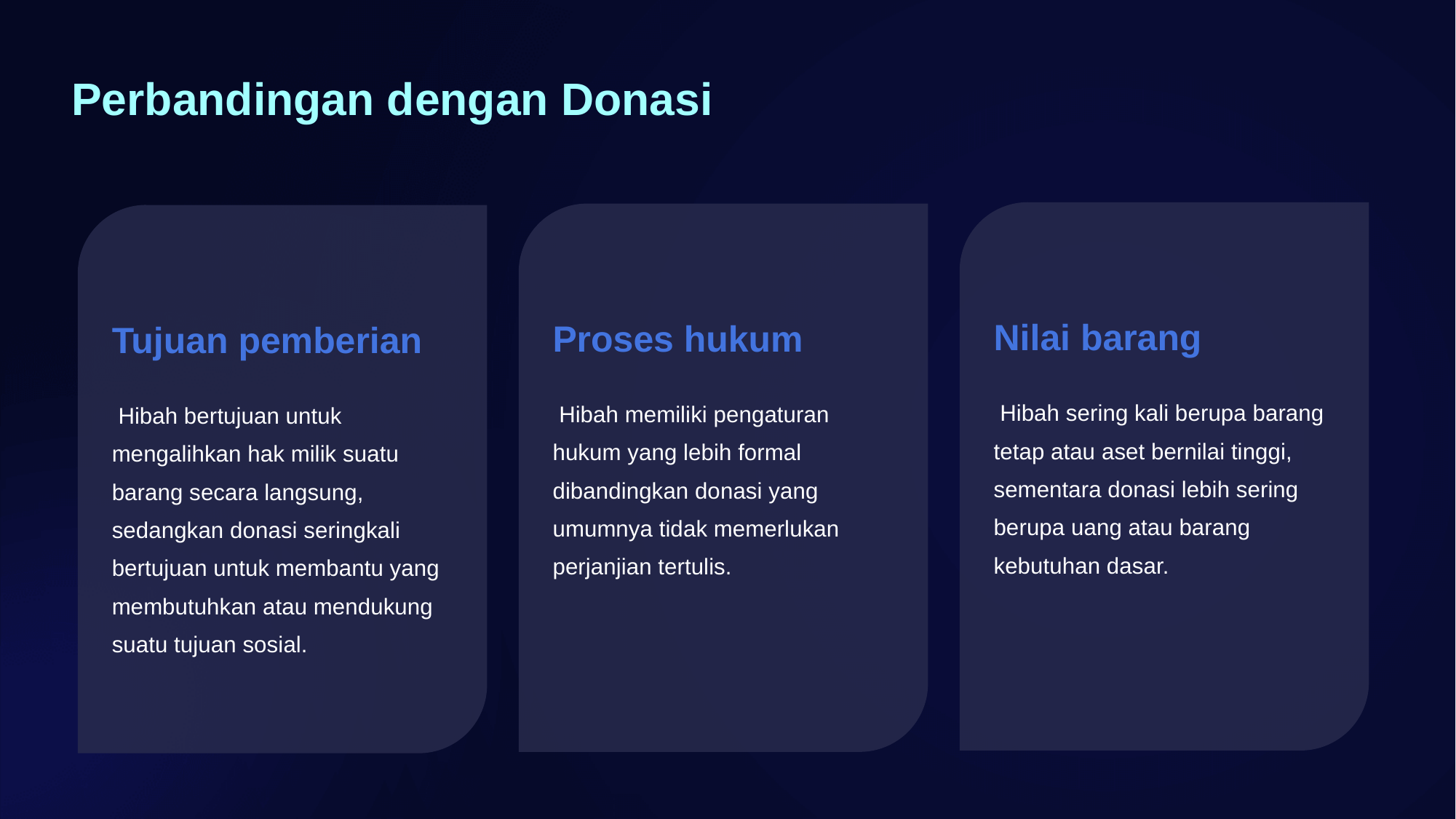

Perbandingan dengan Donasi

Nilai barang
Proses hukum
Tujuan pemberian
 Hibah sering kali berupa barang tetap atau aset bernilai tinggi, sementara donasi lebih sering berupa uang atau barang kebutuhan dasar.
 Hibah memiliki pengaturan hukum yang lebih formal dibandingkan donasi yang umumnya tidak memerlukan perjanjian tertulis.
 Hibah bertujuan untuk mengalihkan hak milik suatu barang secara langsung, sedangkan donasi seringkali bertujuan untuk membantu yang membutuhkan atau mendukung suatu tujuan sosial.